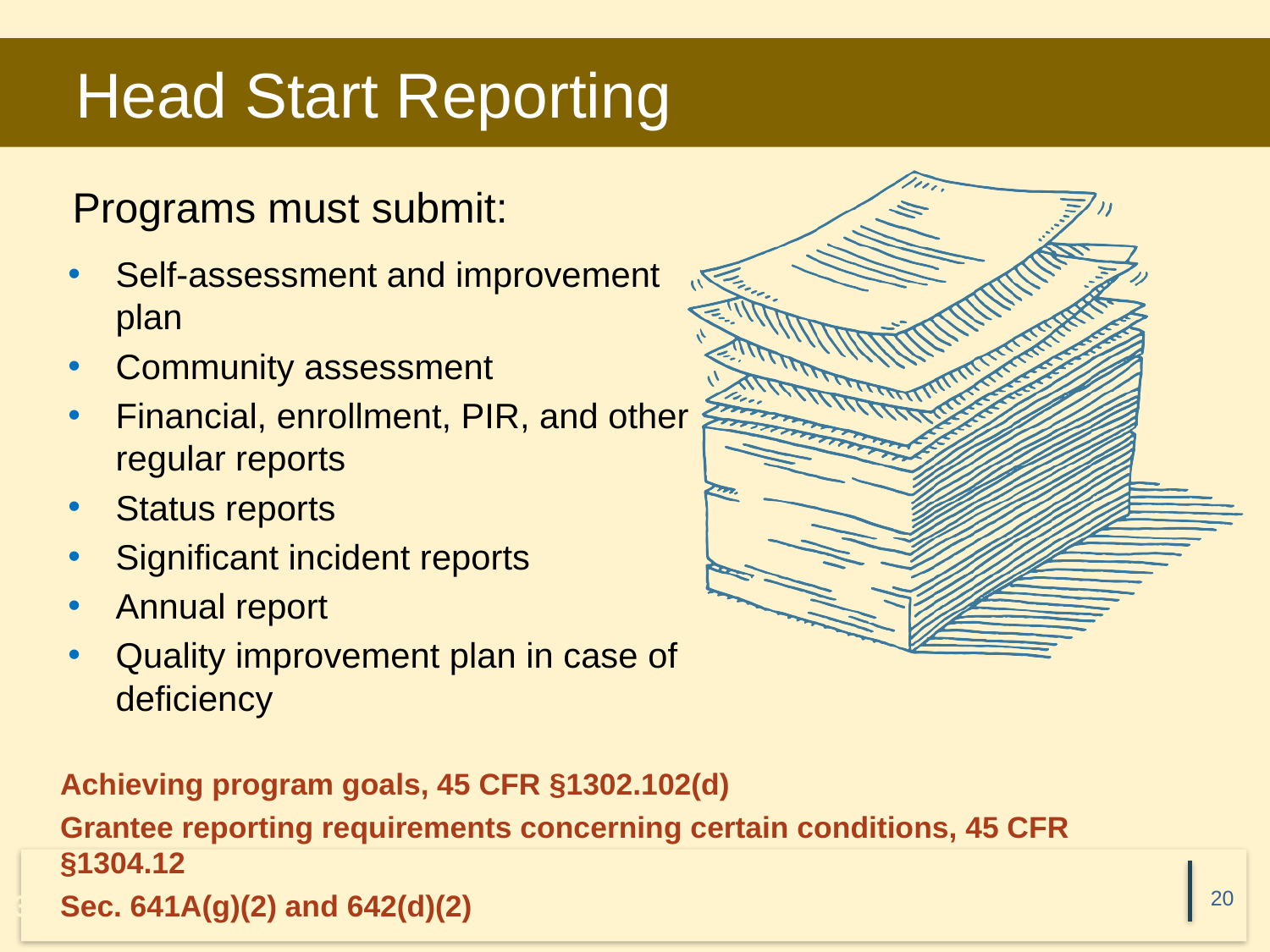

# Head Start Reporting
Programs must submit:
Self-assessment and improvement plan
Community assessment
Financial, enrollment, PIR, and other regular reports
Status reports
Significant incident reports
Annual report
Quality improvement plan in case of deficiency
Achieving program goals, 45 CFR §1302.102(d)
Grantee reporting requirements concerning certain conditions, 45 CFR §1304.12
Sec. 641A(g)(2) and 642(d)(2)
20